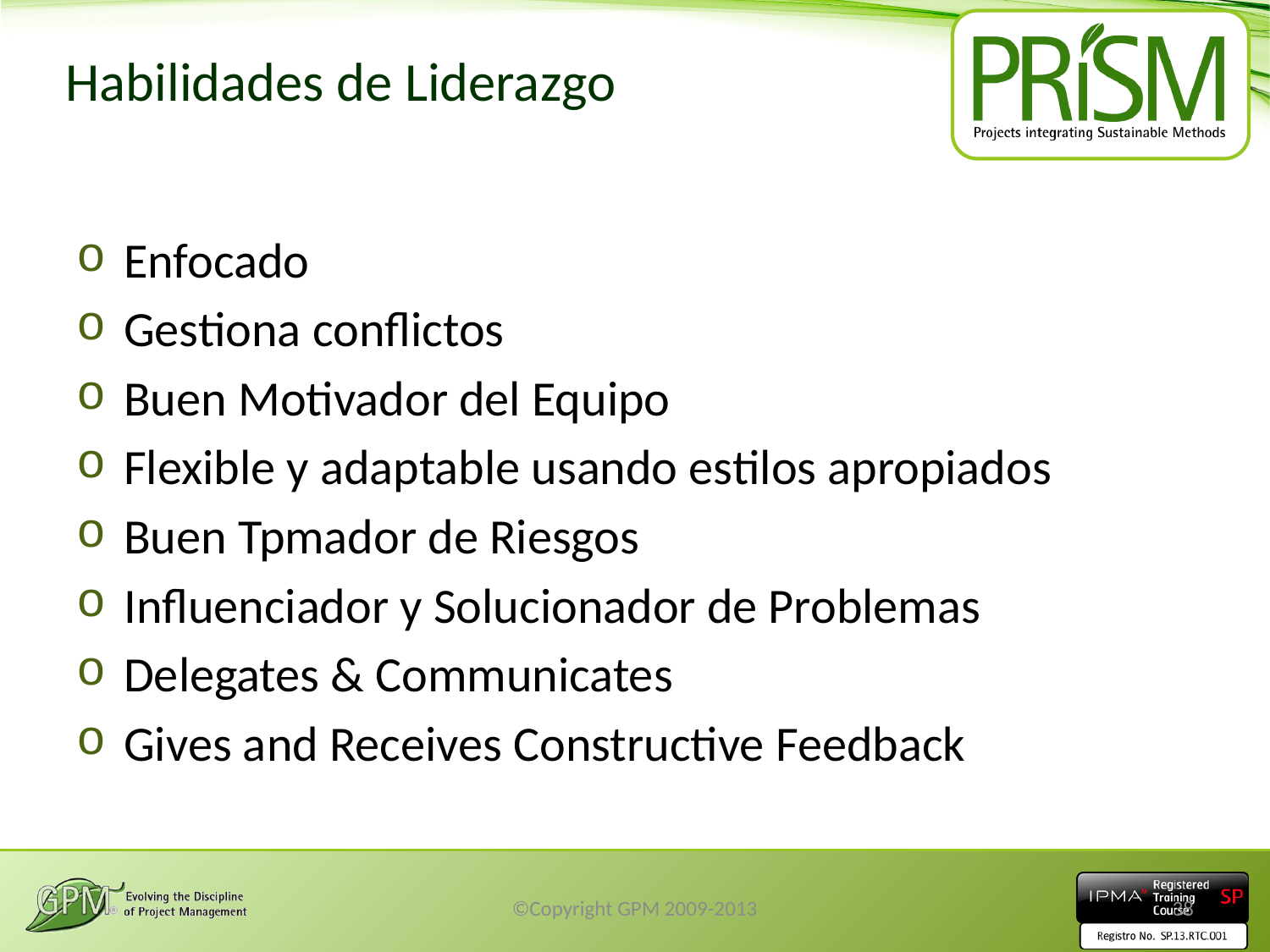

# Habilidades de Liderazgo
Enfocado
Gestiona conflictos
Buen Motivador del Equipo
Flexible y adaptable usando estilos apropiados
Buen Tpmador de Riesgos
Influenciador y Solucionador de Problemas
Delegates & Communicates
Gives and Receives Constructive Feedback
©Copyright GPM 2009-2013
38